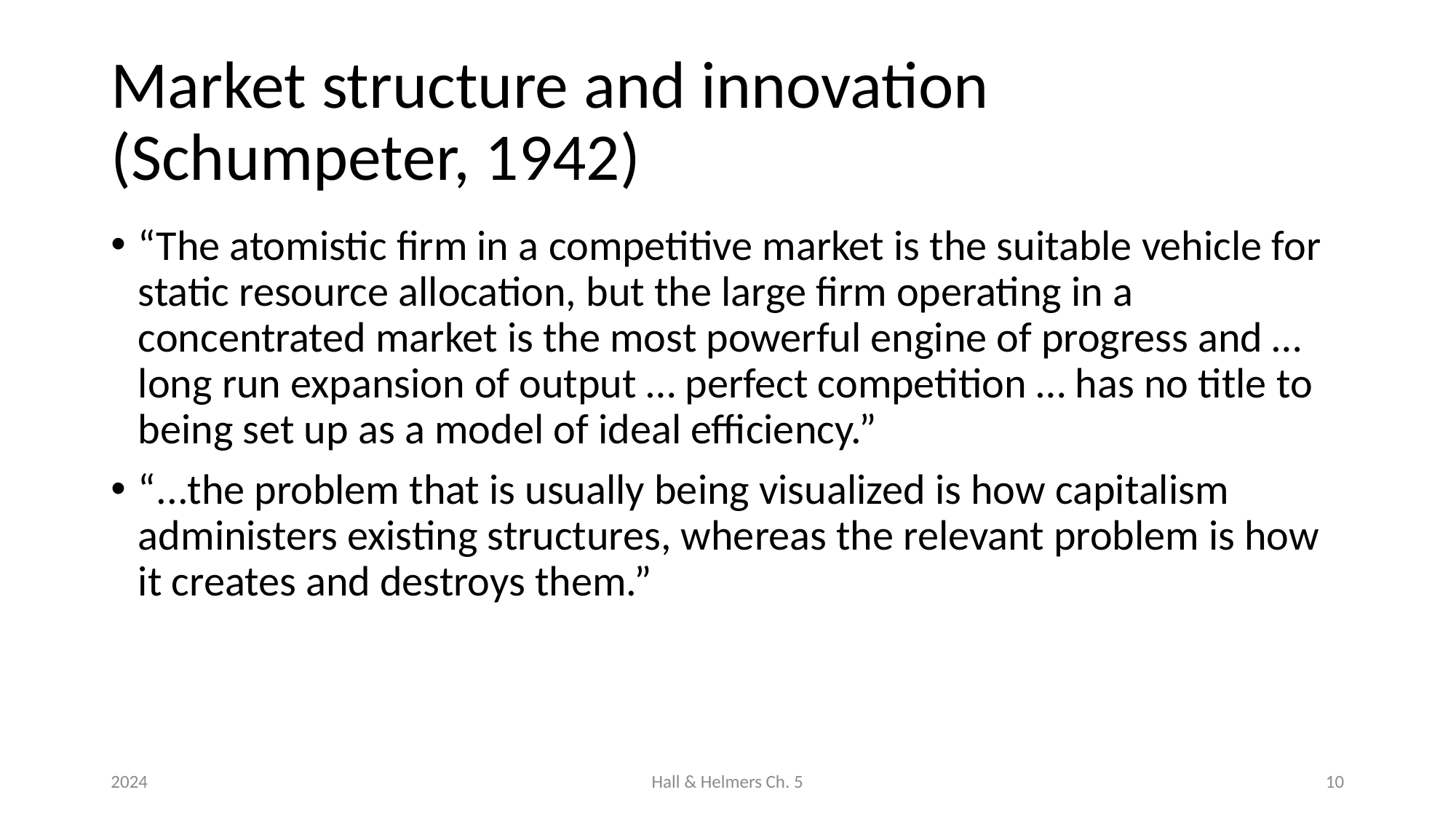

# Market structure and innovation (Schumpeter, 1942)
“The atomistic firm in a competitive market is the suitable vehicle for static resource allocation, but the large firm operating in a concentrated market is the most powerful engine of progress and … long run expansion of output … perfect competition … has no title to being set up as a model of ideal efficiency.”
“...the problem that is usually being visualized is how capitalism administers existing structures, whereas the relevant problem is how it creates and destroys them.”
2024
Hall & Helmers Ch. 5
10